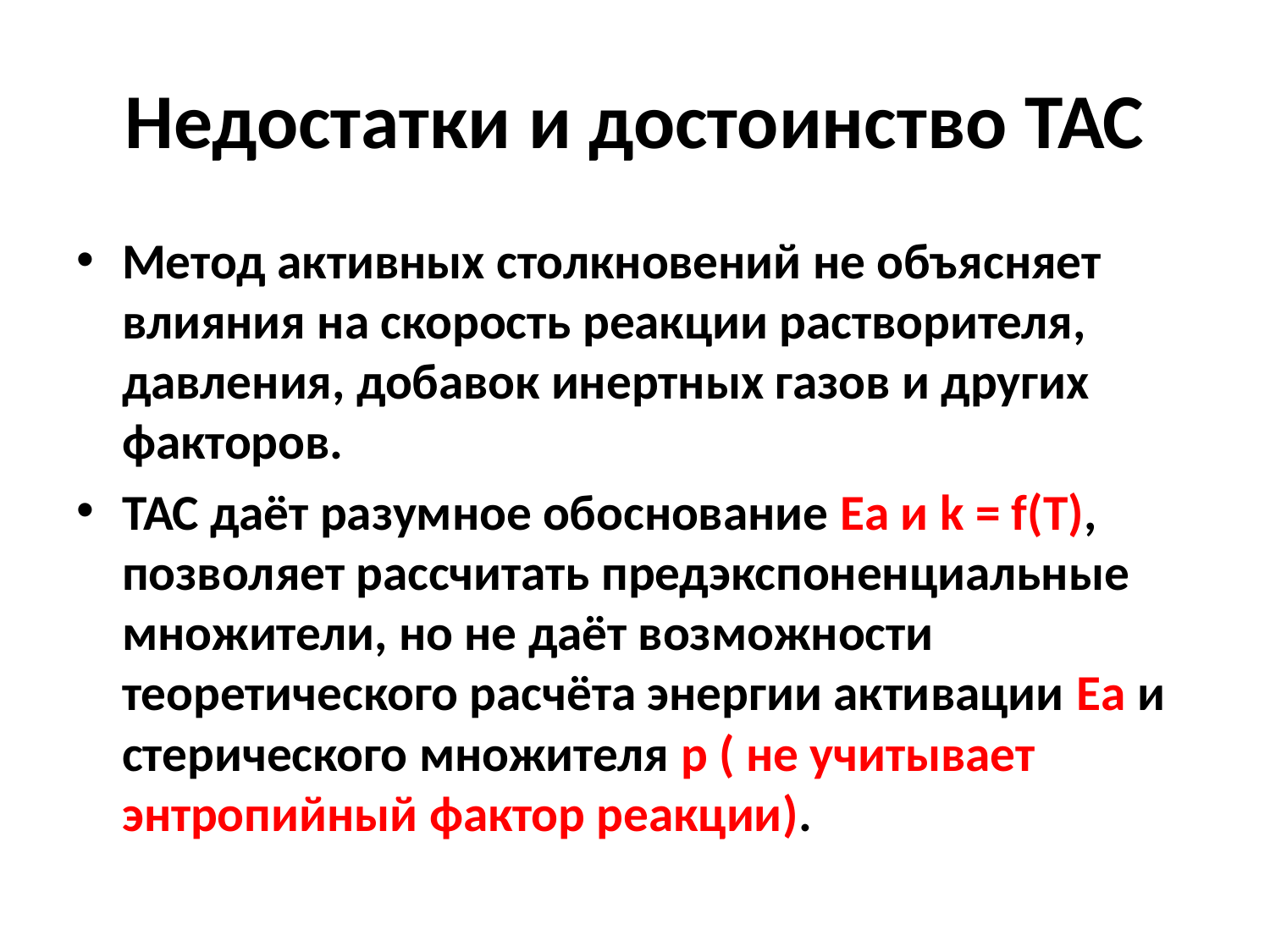

# Недостатки и достоинство ТАС
Метод активных столкновений не объясняет влияния на скорость реакции растворителя, давления, добавок инертных газов и других факторов.
ТАС даёт разумное обоснование Еа и k = f(T), позволяет рассчитать предэкспоненциальные множители, но не даёт возможности теоретического расчёта энергии активации Еа и стерического множителя р ( не учитывает энтропийный фактор реакции).